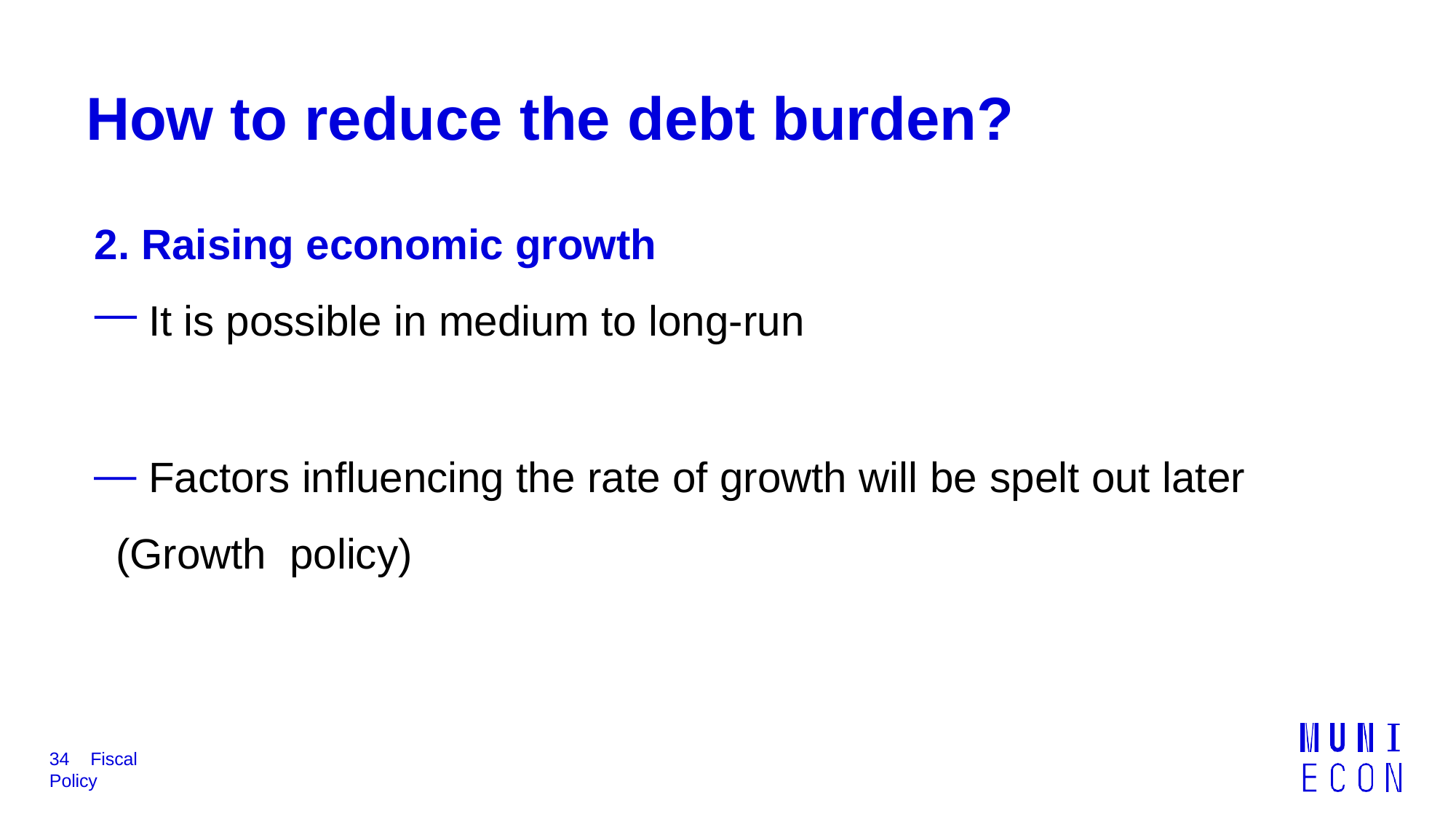

# How to reduce the debt burden?
2. Raising economic growth
 It is possible in medium to long-run

 Factors influencing the rate of growth will be spelt out later (Growth  policy)
34	Fiscal Policy